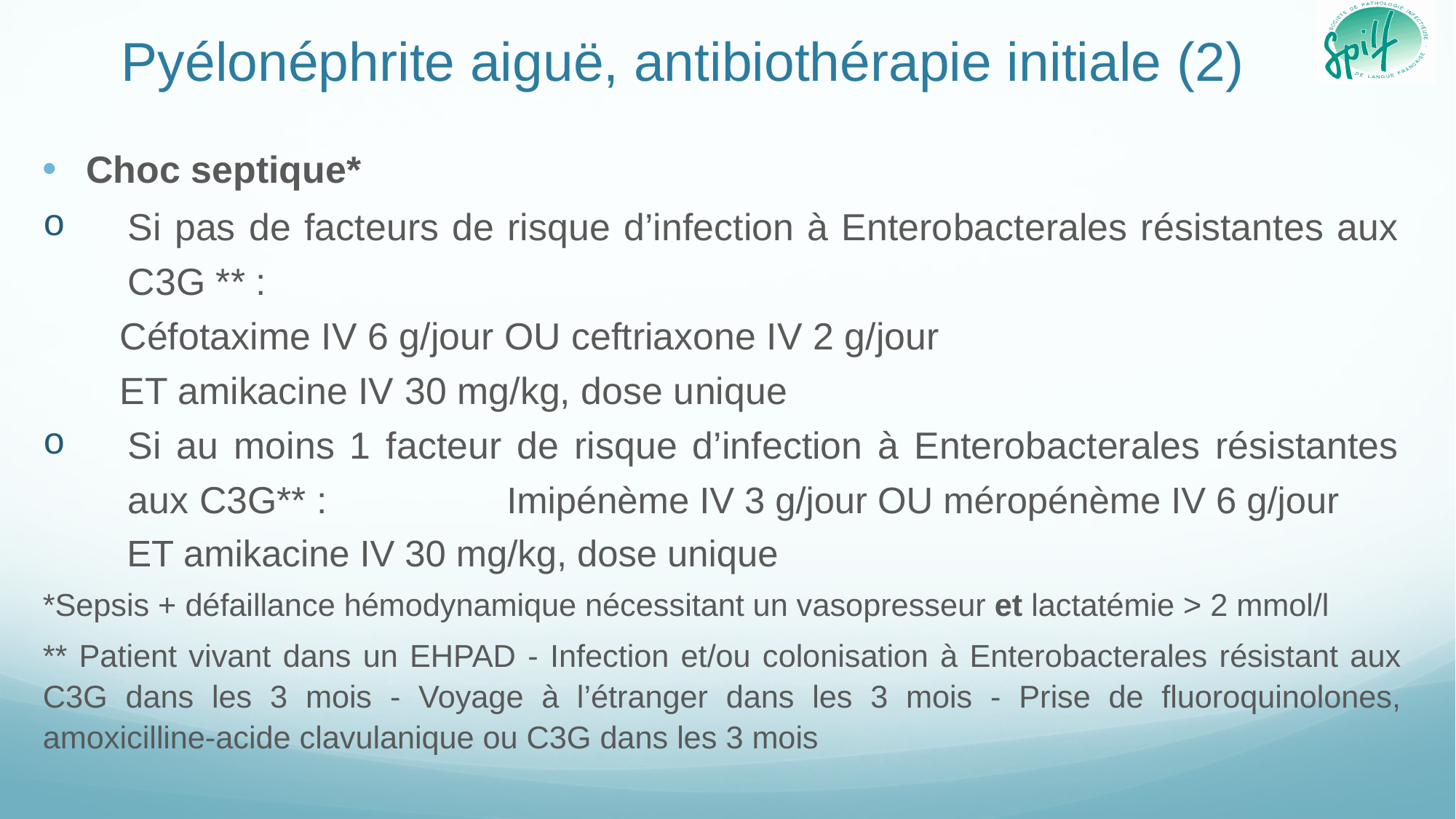

# Pyélonéphrite aiguë, antibiothérapie initiale (2)
Choc septique*
Si pas de facteurs de risque d’infection à Enterobacterales résistantes aux C3G ** :
Céfotaxime IV 6 g/jour OU ceftriaxone IV 2 g/jour
ET amikacine IV 30 mg/kg, dose unique
Si au moins 1 facteur de risque d’infection à Enterobacterales résistantes aux C3G** :       								         Imipénème IV 3 g/jour OU méropénème IV 6 g/jour
    ET amikacine IV 30 mg/kg, dose unique
*Sepsis + défaillance hémodynamique nécessitant un vasopresseur et lactatémie > 2 mmol/l
** Patient vivant dans un EHPAD - Infection et/ou colonisation à Enterobacterales résistant aux C3G dans les 3 mois - Voyage à l’étranger dans les 3 mois - Prise de fluoroquinolones, amoxicilline-acide clavulanique ou C3G dans les 3 mois